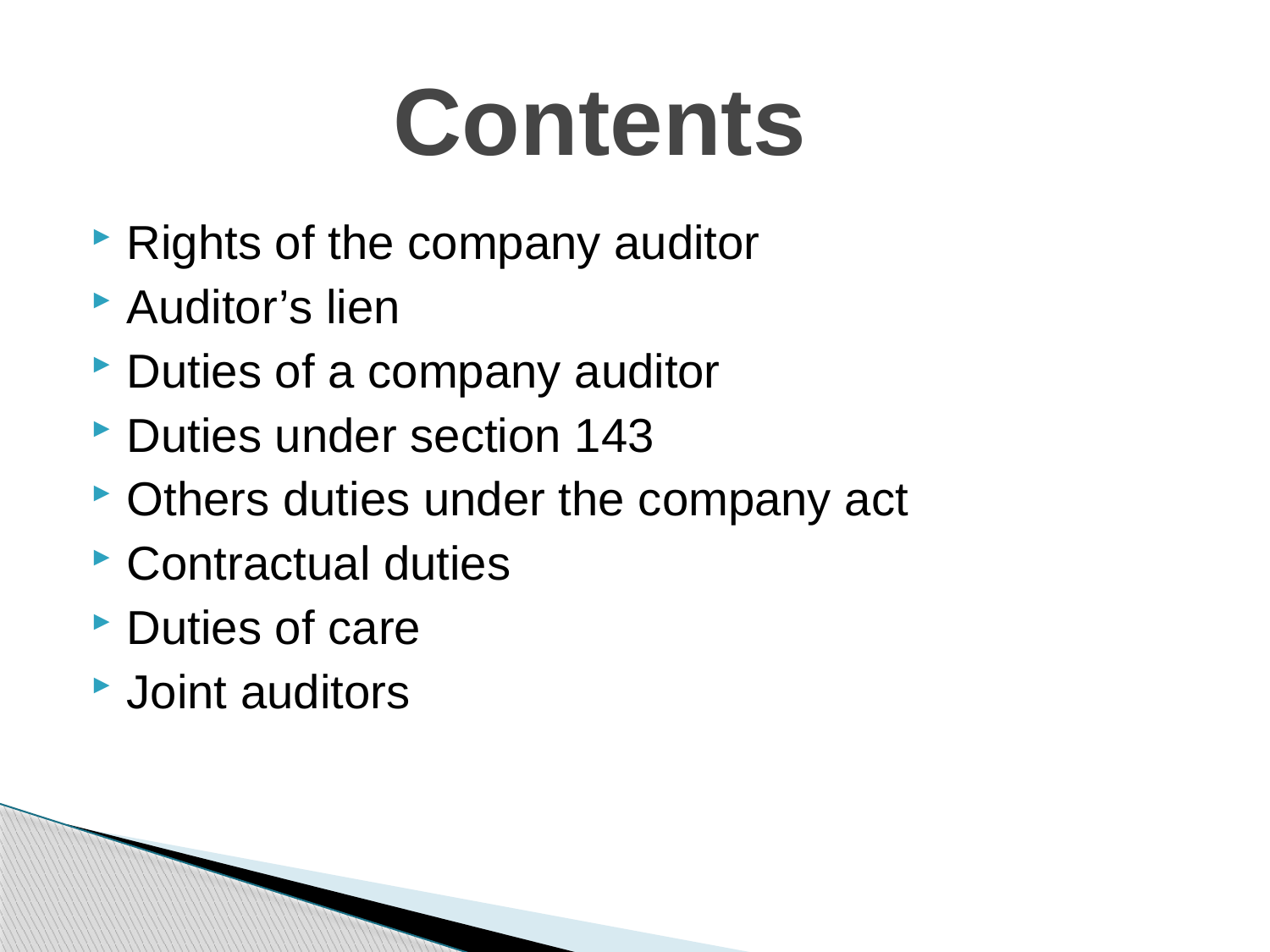

# Contents
Rights of the company auditor
Auditor’s lien
Duties of a company auditor
Duties under section 143
Others duties under the company act
Contractual duties
Duties of care
Joint auditors